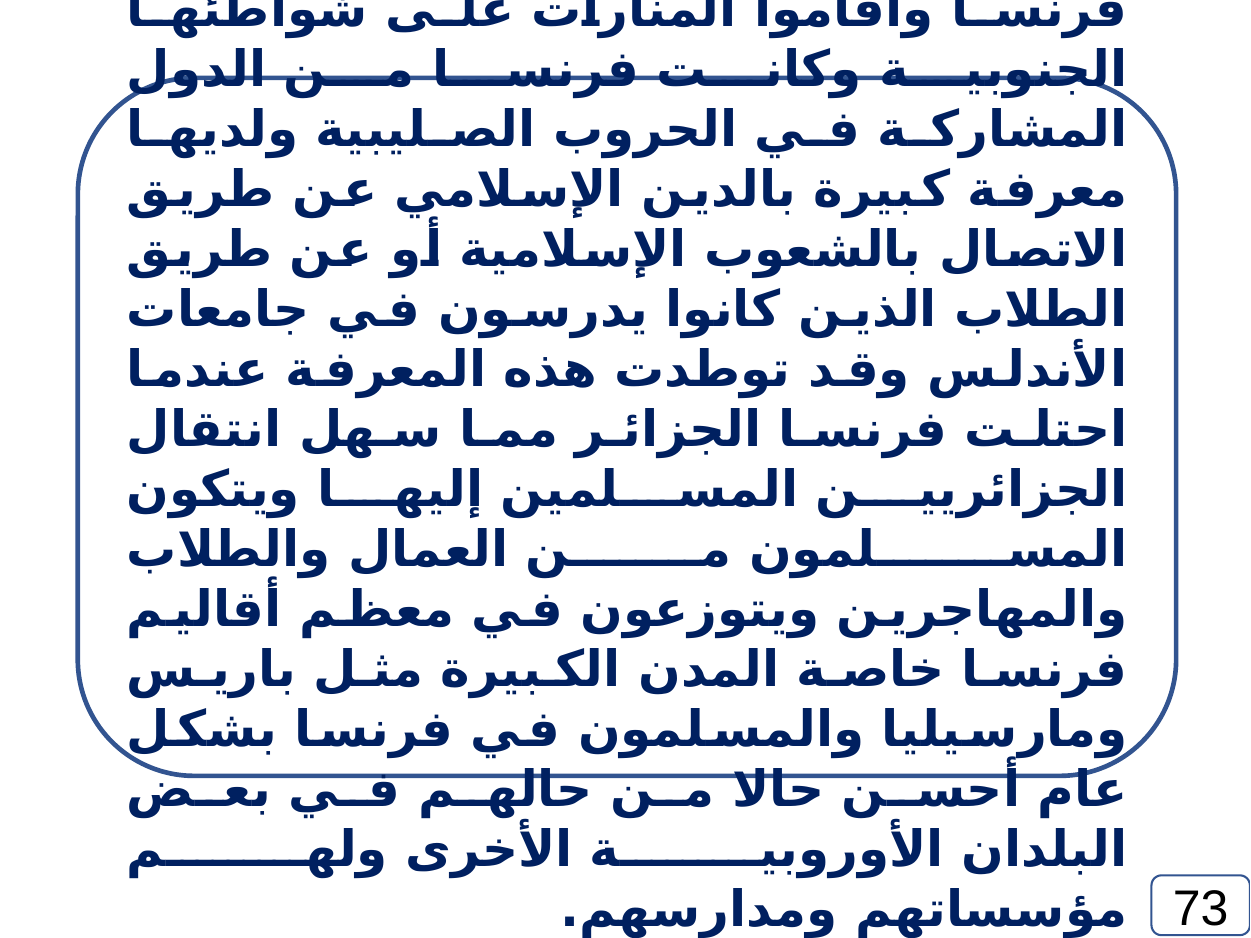

استطاع المسلمون الوصول إلى جنوبي فرنسا وأقاموا المنارات على شواطئها الجنوبية وكانت فرنسا من الدول المشاركة في الحروب الصليبية ولديها معرفة كبيرة بالدين الإسلامي عن طريق الاتصال بالشعوب الإسلامية أو عن طريق الطلاب الذين كانوا يدرسون في جامعات الأندلس وقد توطدت هذه المعرفة عندما احتلت فرنسا الجزائر مما سهل انتقال الجزائريين المسلمين إليها ويتكون المسلمون من العمال والطلاب والمهاجرين ويتوزعون في معظم أقاليم فرنسا خاصة المدن الكبيرة مثل باريس ومارسيليا والمسلمون في فرنسا بشكل عام أحسن حالا من حالهم في بعض البلدان الأوروبية الأخرى ولهم مؤسساتهم ومدارسهم.
73